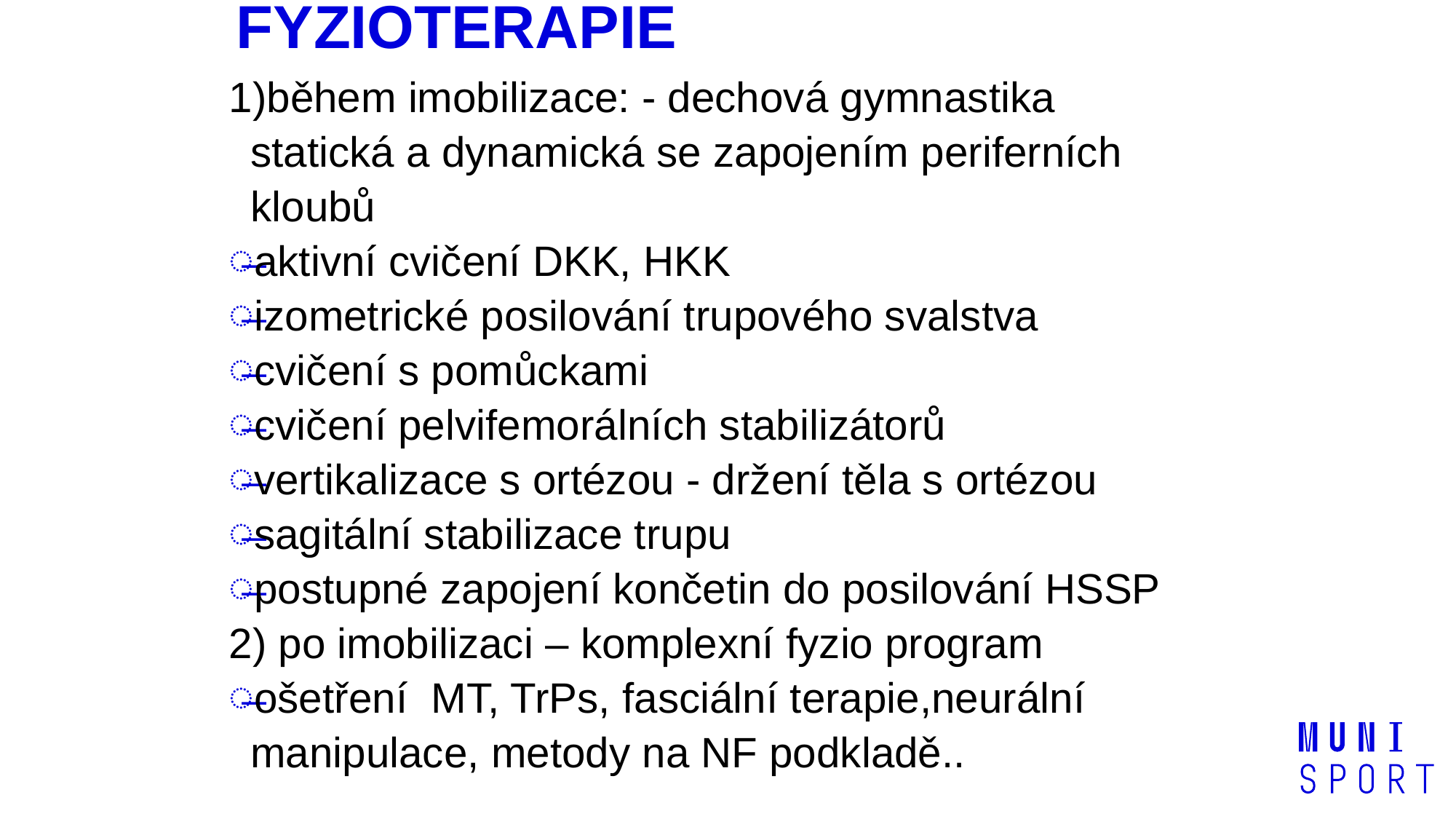

# FYZIOTERAPIE
1)během imobilizace: - dechová gymnastika statická a dynamická se zapojením periferních kloubů
aktivní cvičení DKK, HKK
izometrické posilování trupového svalstva
cvičení s pomůckami
cvičení pelvifemorálních stabilizátorů
vertikalizace s ortézou - držení těla s ortézou
sagitální stabilizace trupu
postupné zapojení končetin do posilování HSSP
2) po imobilizaci – komplexní fyzio program
ošetření  MT, TrPs, fasciální terapie,neurální manipulace, metody na NF podkladě..